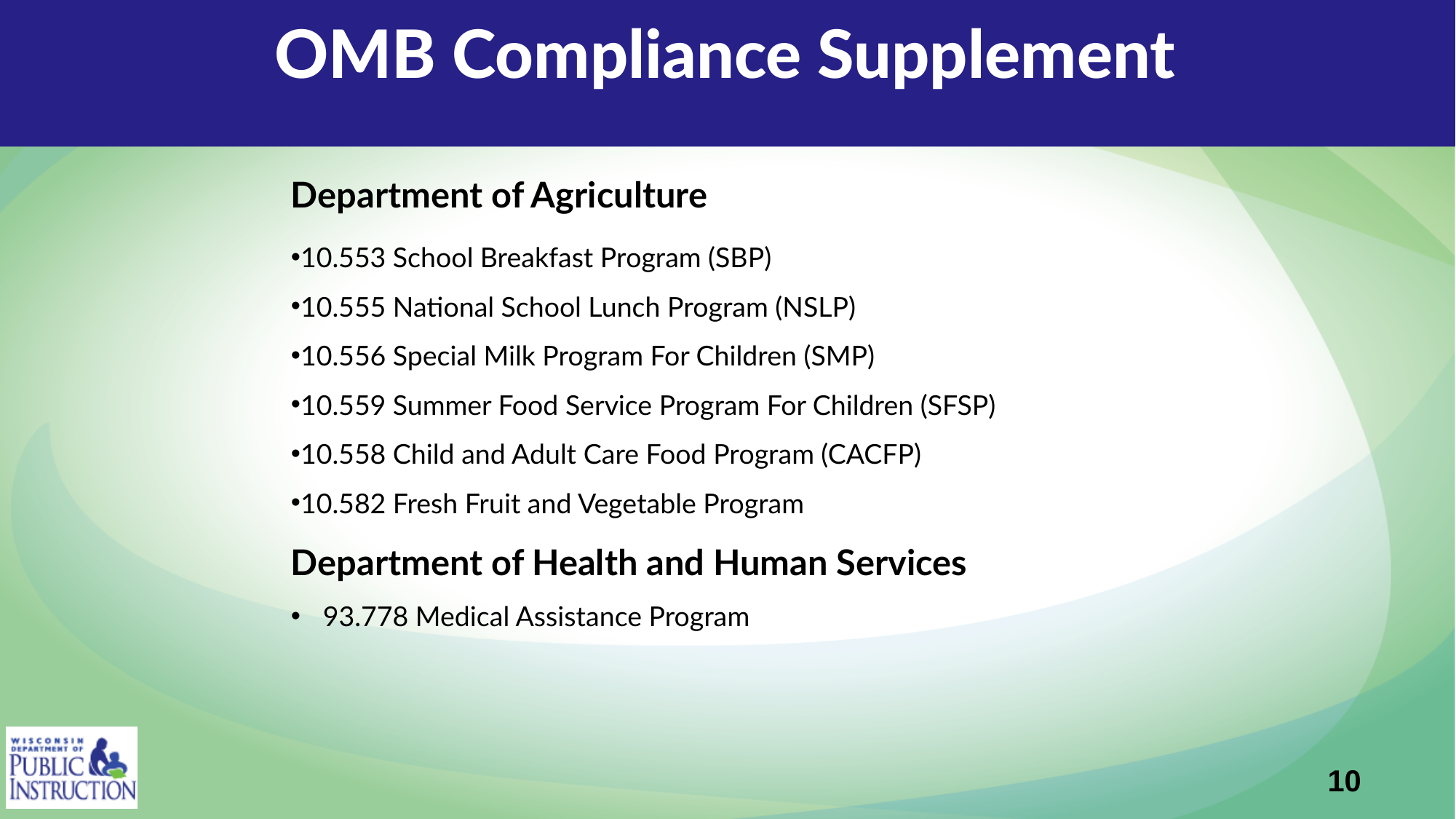

# OMB Compliance Supplement
Department of Agriculture
10.553 School Breakfast Program (SBP)
10.555 National School Lunch Program (NSLP)
10.556 Special Milk Program For Children (SMP)
10.559 Summer Food Service Program For Children (SFSP)
10.558 Child and Adult Care Food Program (CACFP)
10.582 Fresh Fruit and Vegetable Program
Department of Health and Human Services
93.778 Medical Assistance Program

10